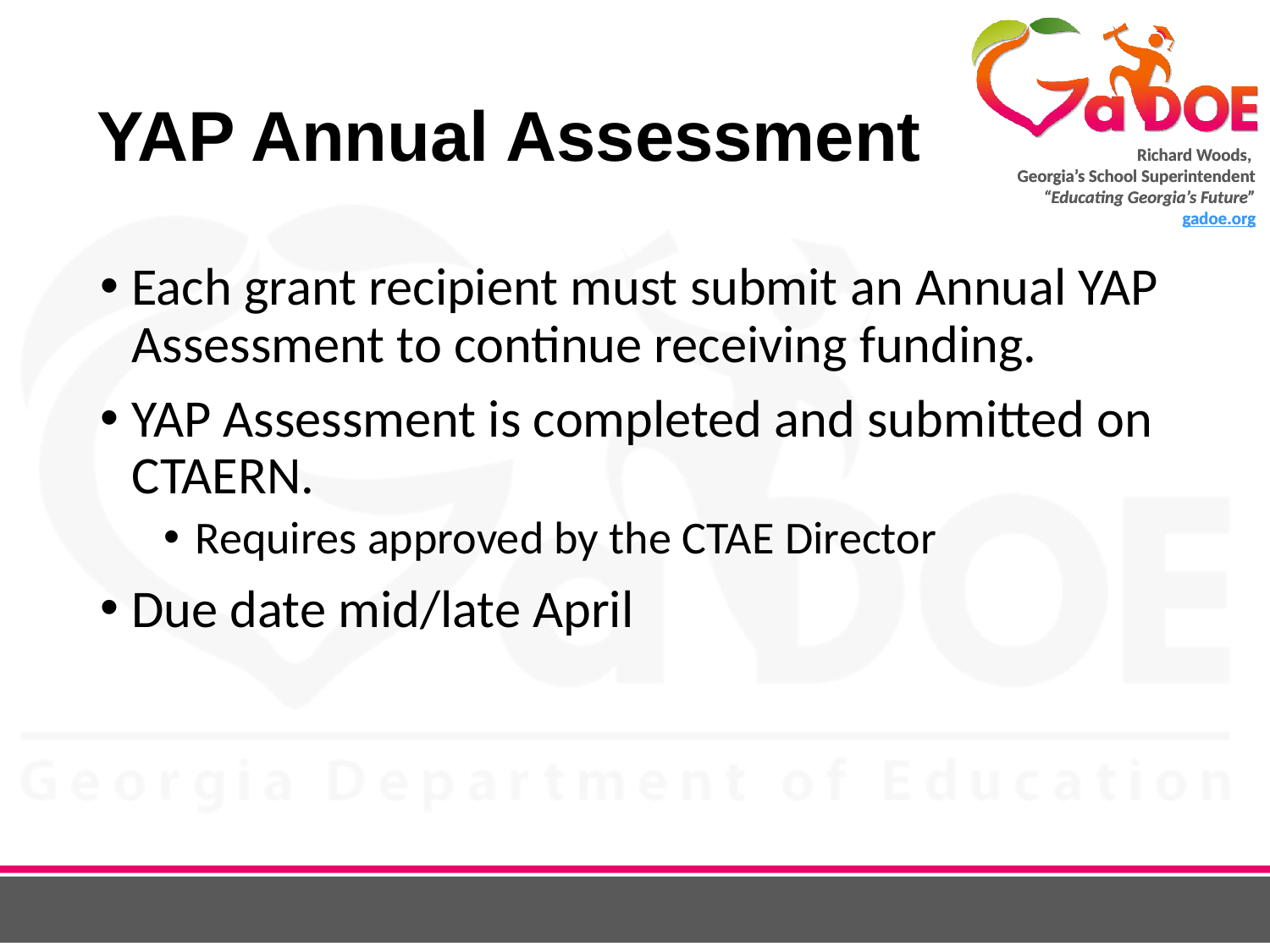

# YAP Annual Assessment
Each grant recipient must submit an Annual YAP Assessment to continue receiving funding.
YAP Assessment is completed and submitted on CTAERN.
Requires approved by the CTAE Director
Due date mid/late April